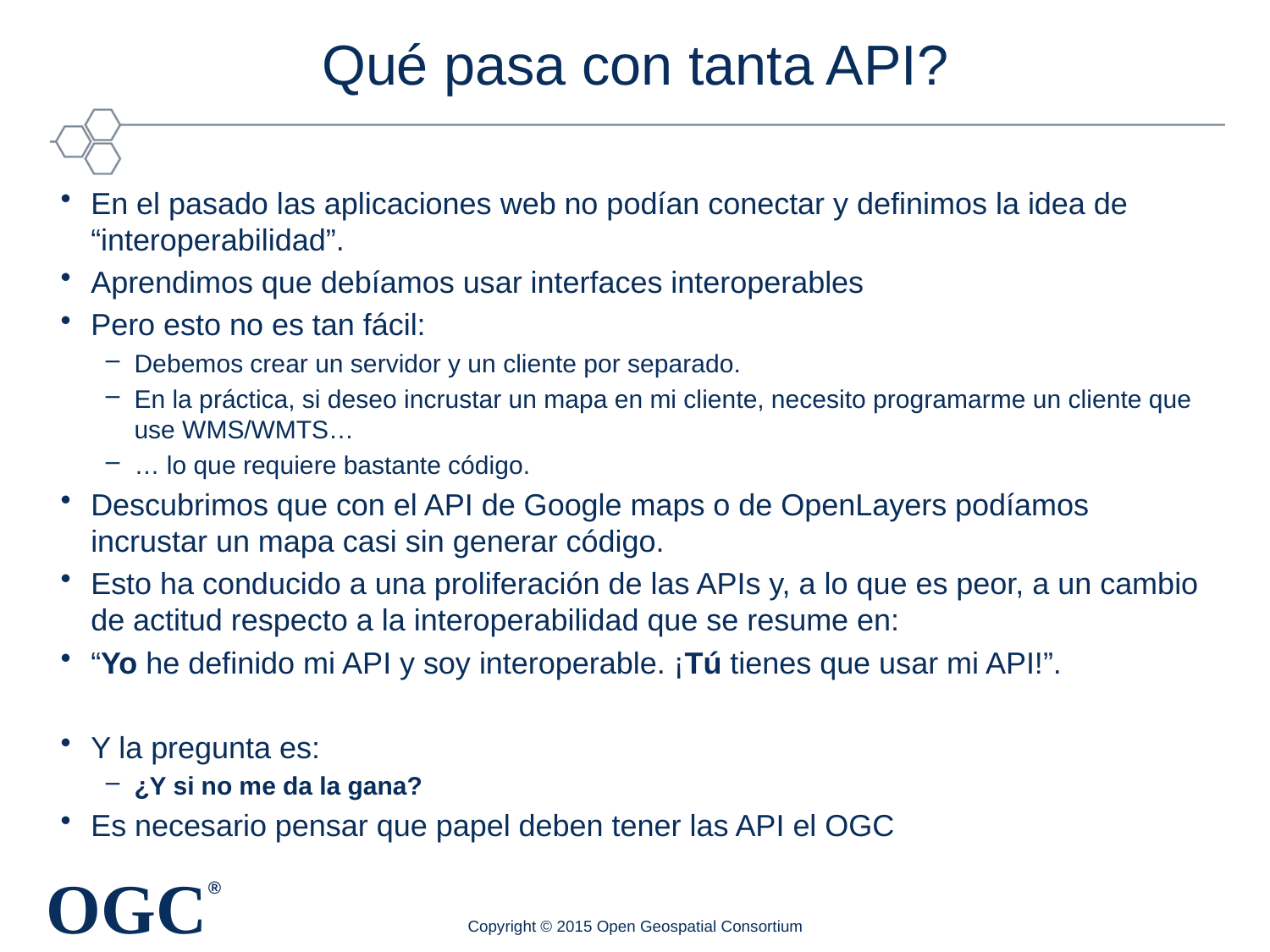

# Qué pasa con tanta API?
En el pasado las aplicaciones web no podían conectar y definimos la idea de “interoperabilidad”.
Aprendimos que debíamos usar interfaces interoperables
Pero esto no es tan fácil:
Debemos crear un servidor y un cliente por separado.
En la práctica, si deseo incrustar un mapa en mi cliente, necesito programarme un cliente que use WMS/WMTS…
… lo que requiere bastante código.
Descubrimos que con el API de Google maps o de OpenLayers podíamos incrustar un mapa casi sin generar código.
Esto ha conducido a una proliferación de las APIs y, a lo que es peor, a un cambio de actitud respecto a la interoperabilidad que se resume en:
“Yo he definido mi API y soy interoperable. ¡Tú tienes que usar mi API!”.

Y la pregunta es:
¿Y si no me da la gana?
Es necesario pensar que papel deben tener las API el OGC

Copyright © 2015 Open Geospatial Consortium